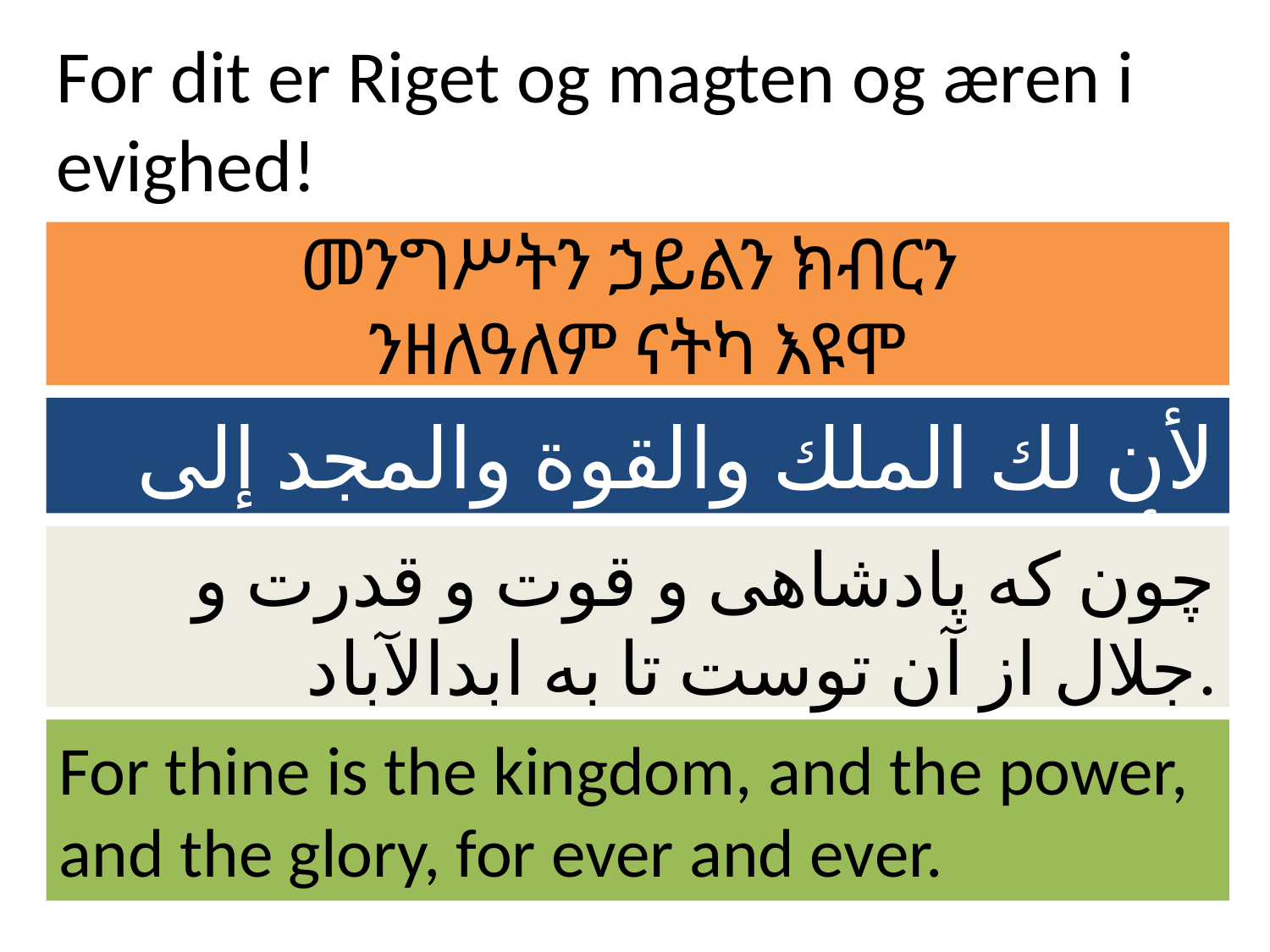

# For dit er Riget og magten og æren i evighed!
መንግሥትን ኃይልን ክብርን
ንዘለዓለም ናትካ እዩሞ
لأن لك الملك والقوة والمجد إلى الأبد
 چون که پادشاهی و قوت و قدرت و جلال از آن توست تا به ابدالآباد.
For thine is the kingdom, and the power,
and the glory, for ever and ever.